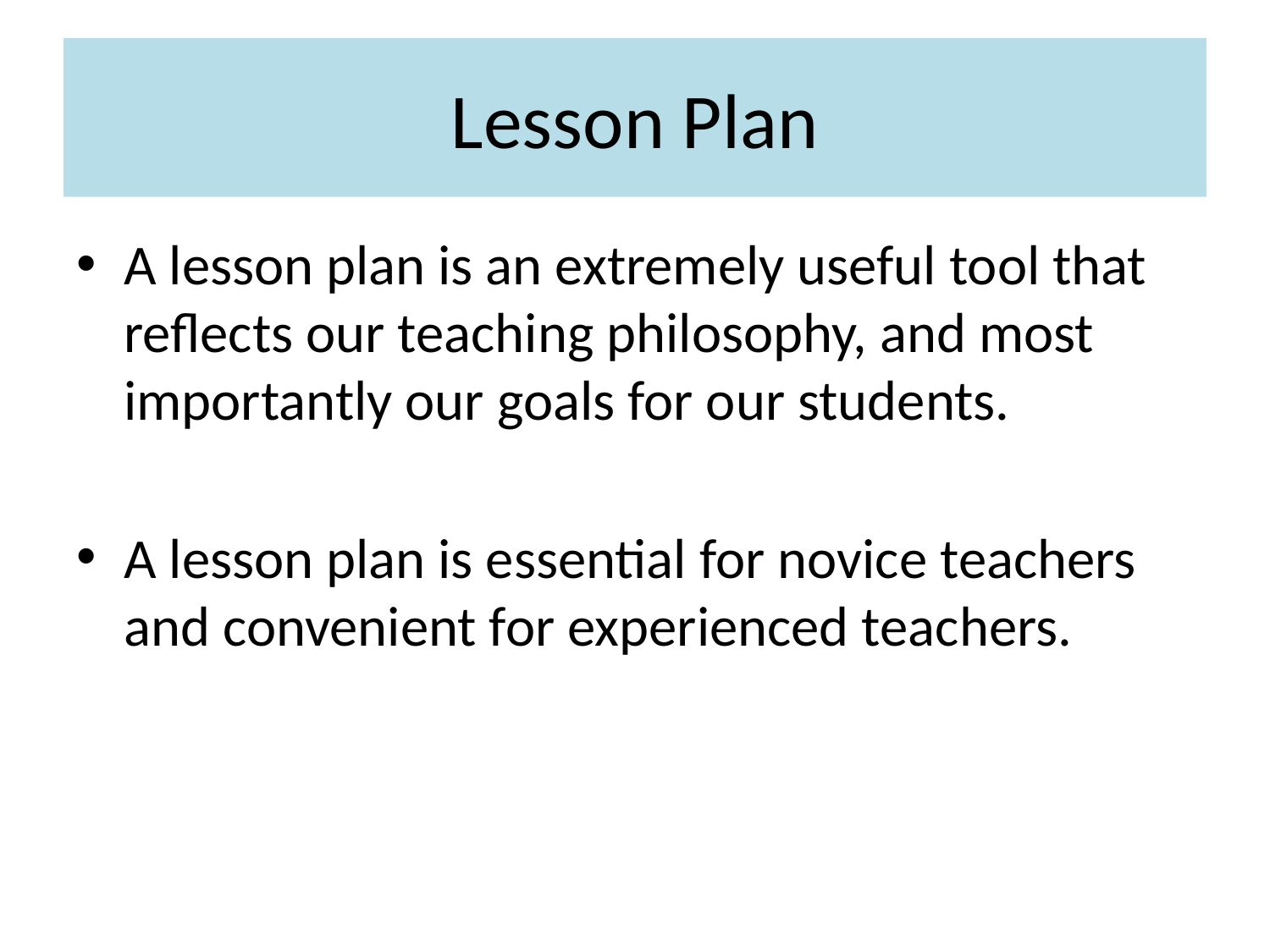

# Lesson Plan
A lesson plan is an extremely useful tool that reflects our teaching philosophy, and most importantly our goals for our students.

A lesson plan is essential for novice teachers and convenient for experienced teachers.